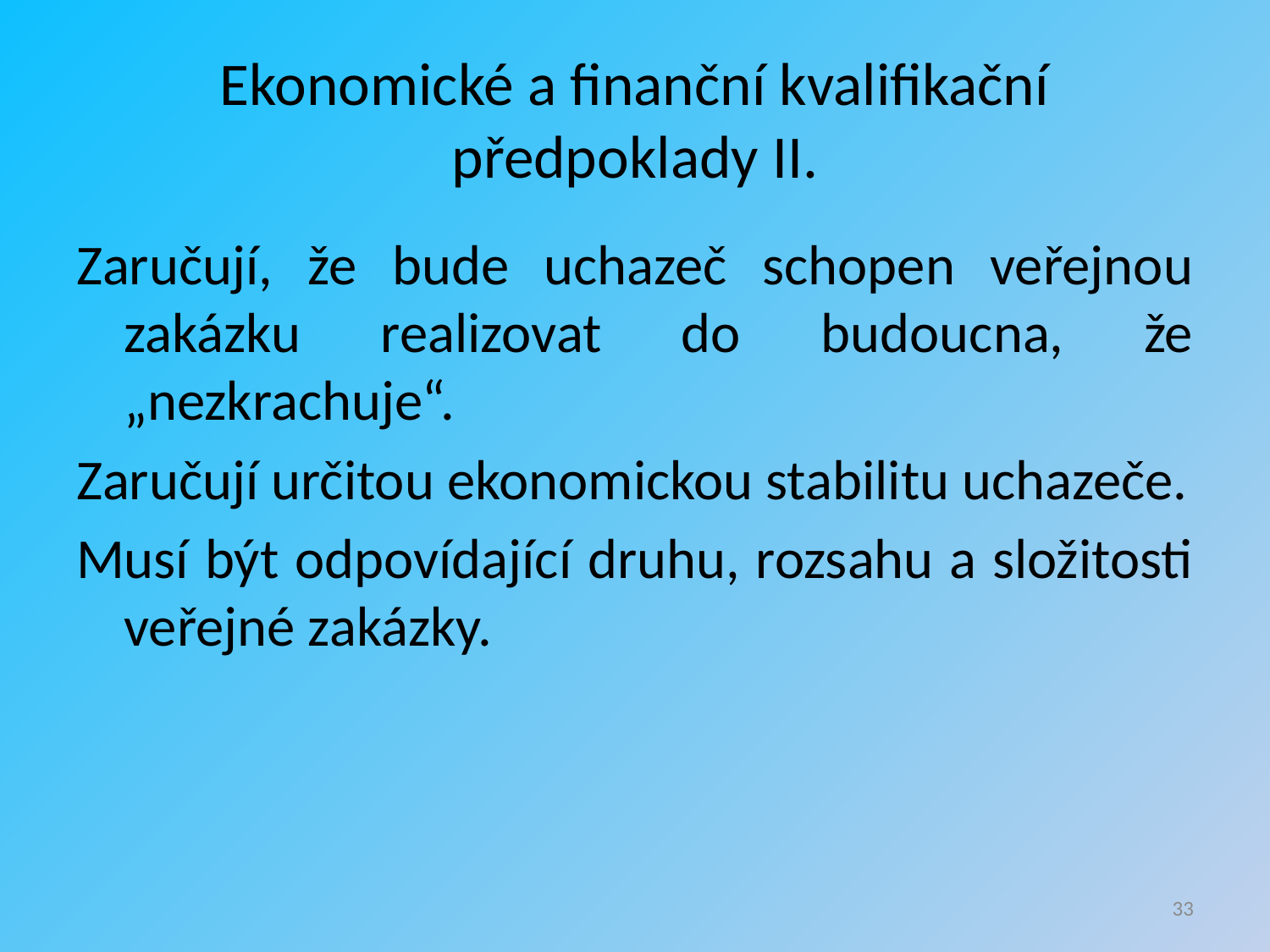

# Ekonomické a finanční kvalifikační předpoklady II.
Zaručují, že bude uchazeč schopen veřejnou zakázku realizovat do budoucna, že „nezkrachuje“.
Zaručují určitou ekonomickou stabilitu uchazeče.
Musí být odpovídající druhu, rozsahu a složitosti veřejné zakázky.

33